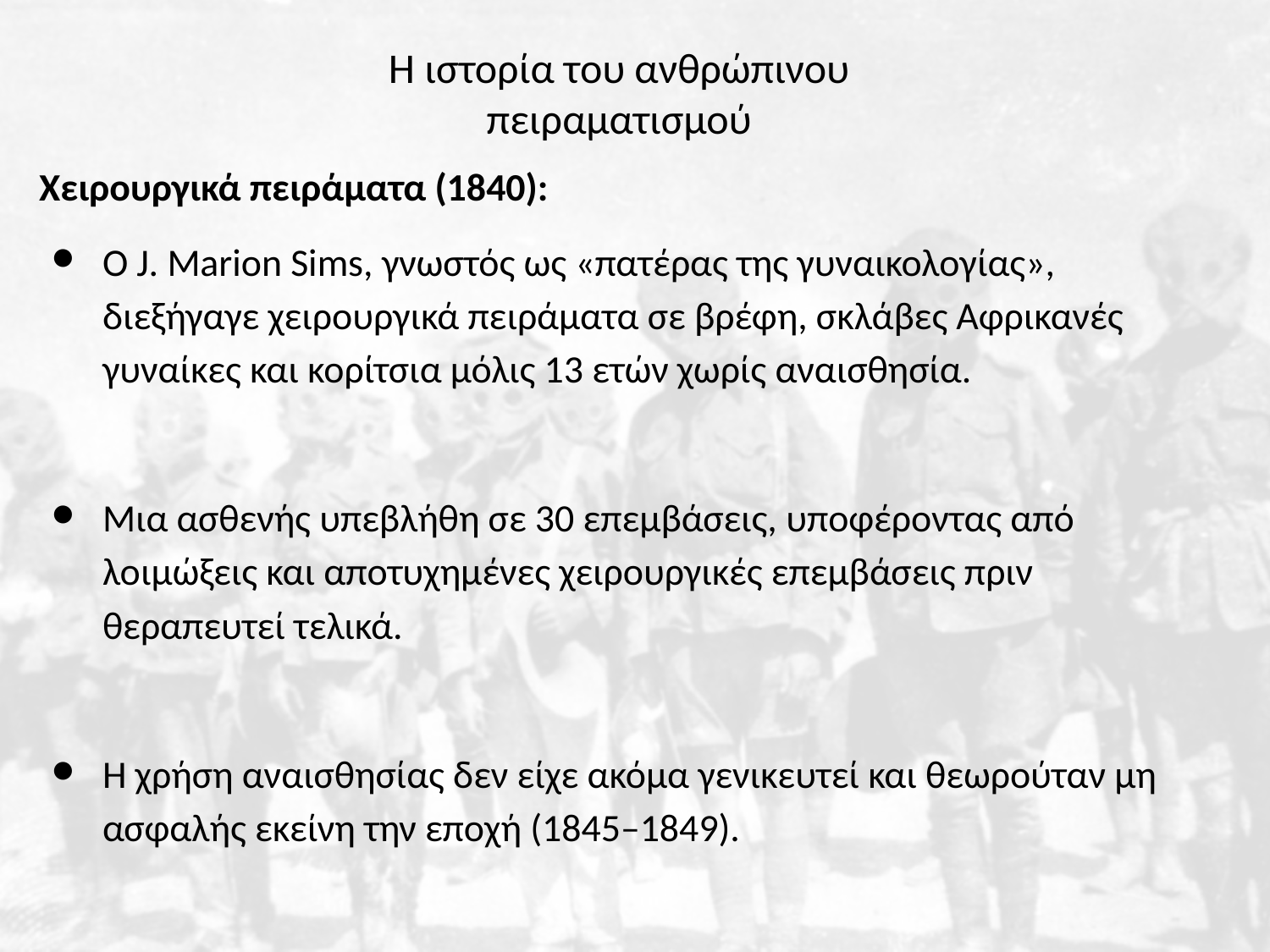

H ιστορία του ανθρώπινου πειραματισμού

Χειρουργικά πειράματα (1840):
Ο J. Marion Sims, γνωστός ως «πατέρας της γυναικολογίας», διεξήγαγε χειρουργικά πειράματα σε βρέφη, σκλάβες Αφρικανές γυναίκες και κορίτσια μόλις 13 ετών χωρίς αναισθησία.

Μια ασθενής υπεβλήθη σε 30 επεμβάσεις, υποφέροντας από λοιμώξεις και αποτυχημένες χειρουργικές επεμβάσεις πριν θεραπευτεί τελικά.

Η χρήση αναισθησίας δεν είχε ακόμα γενικευτεί και θεωρούταν μη ασφαλής εκείνη την εποχή (1845–1849).

#